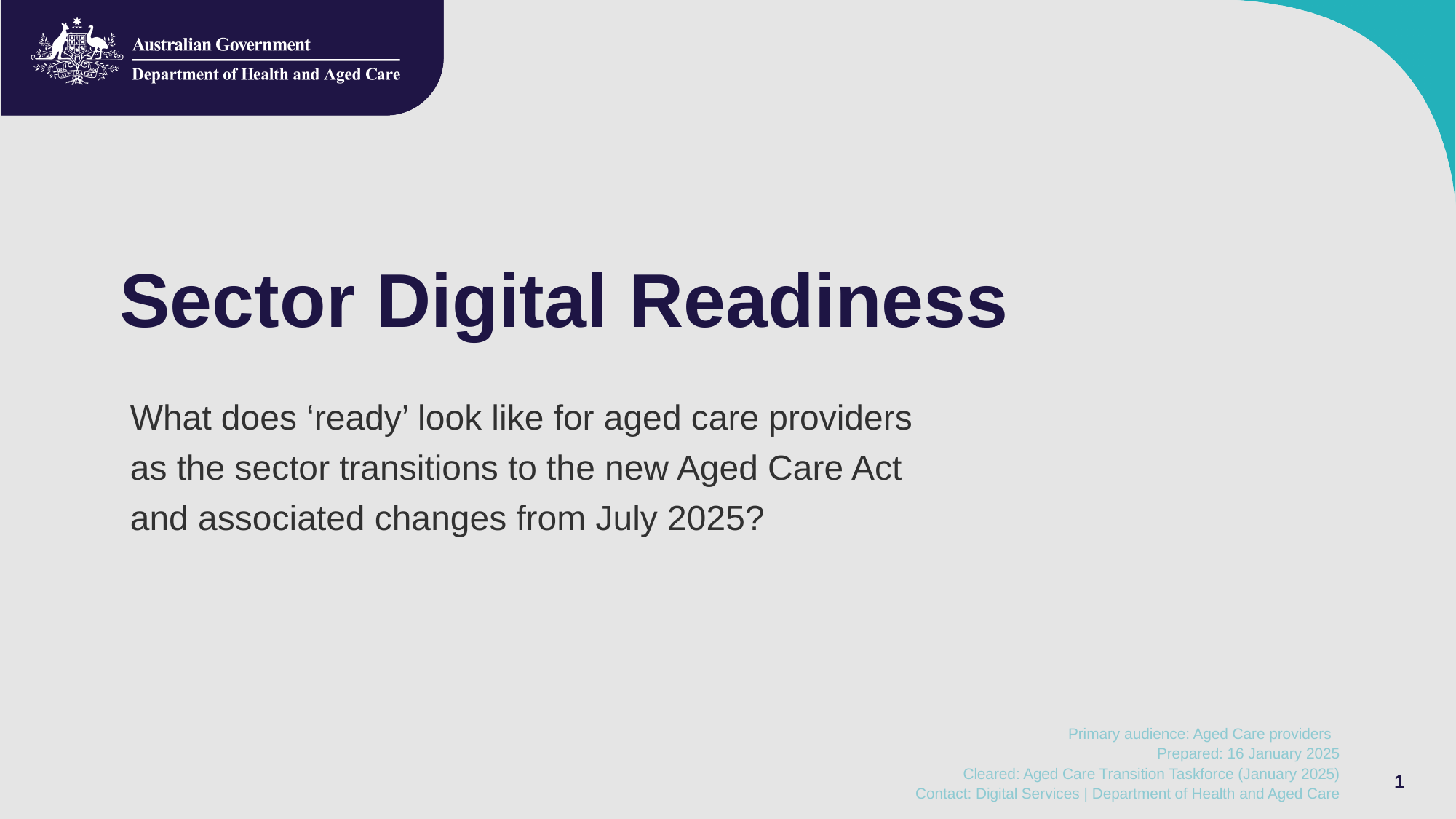

# Sector Digital Readiness

What does ‘ready’ look like for aged care providers
as the sector transitions to the new Aged Care Act
and associated changes from July 2025?
Primary audience: Aged Care providers
Prepared: 16 January 2025
Cleared: Aged Care Transition Taskforce (January 2025)
Contact: Digital Services | Department of Health and Aged Care